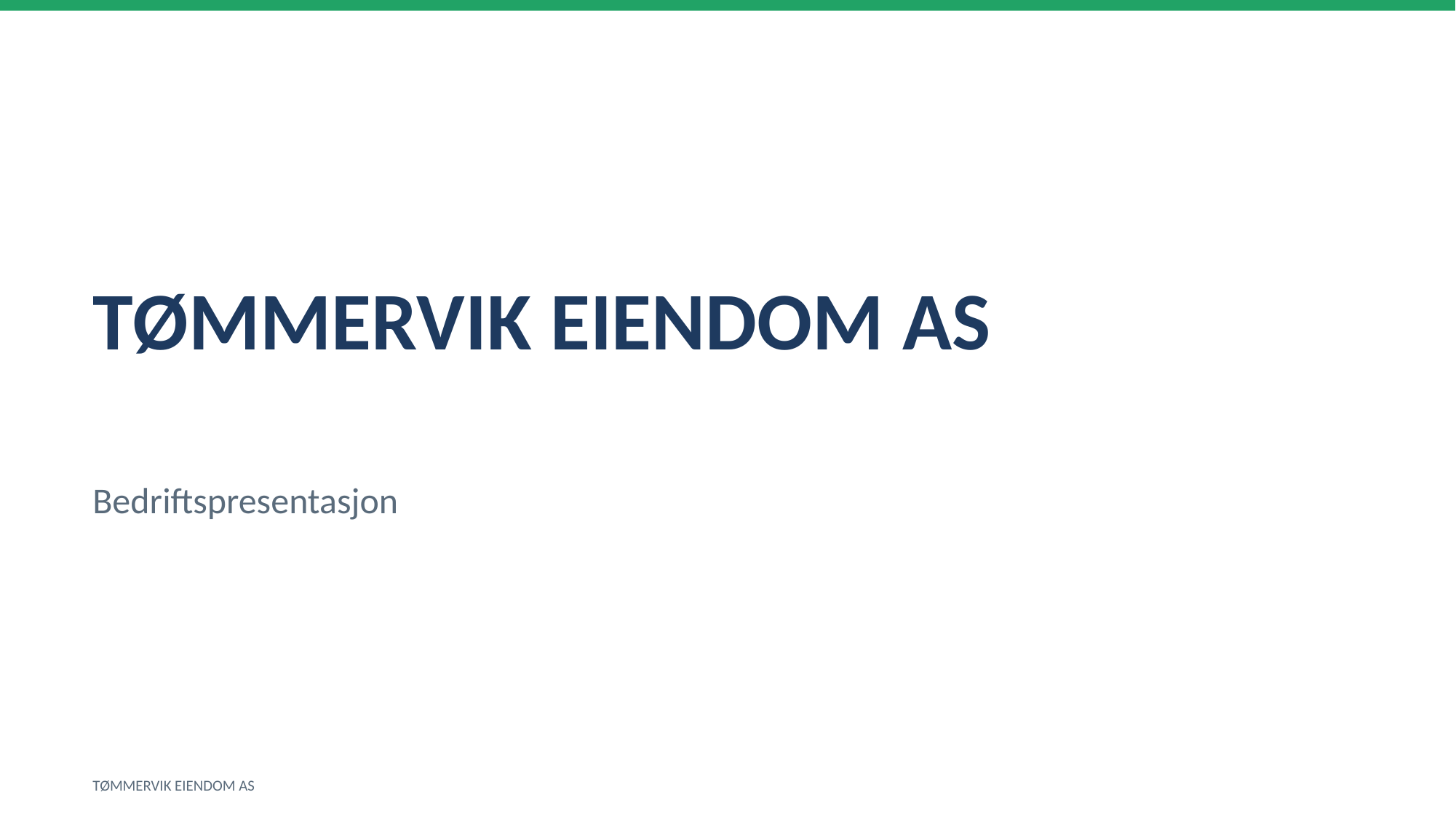

TØMMERVIK EIENDOM AS
Bedriftspresentasjon
TØMMERVIK EIENDOM AS